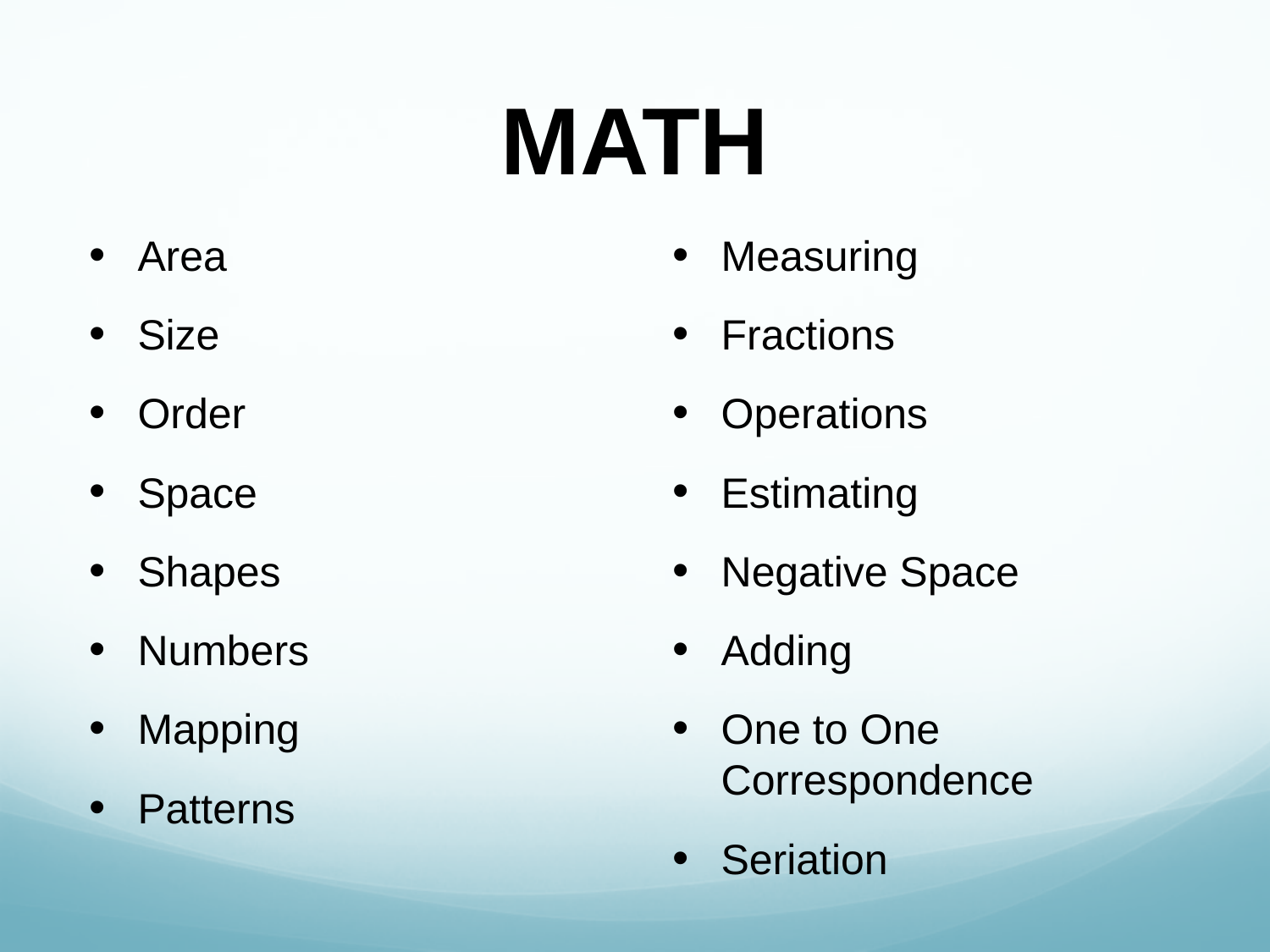

# MATH
Area
Size
Order
Space
Shapes
Numbers
Mapping
Patterns
Measuring
Fractions
Operations
Estimating
Negative Space
Adding
One to One Correspondence
Seriation